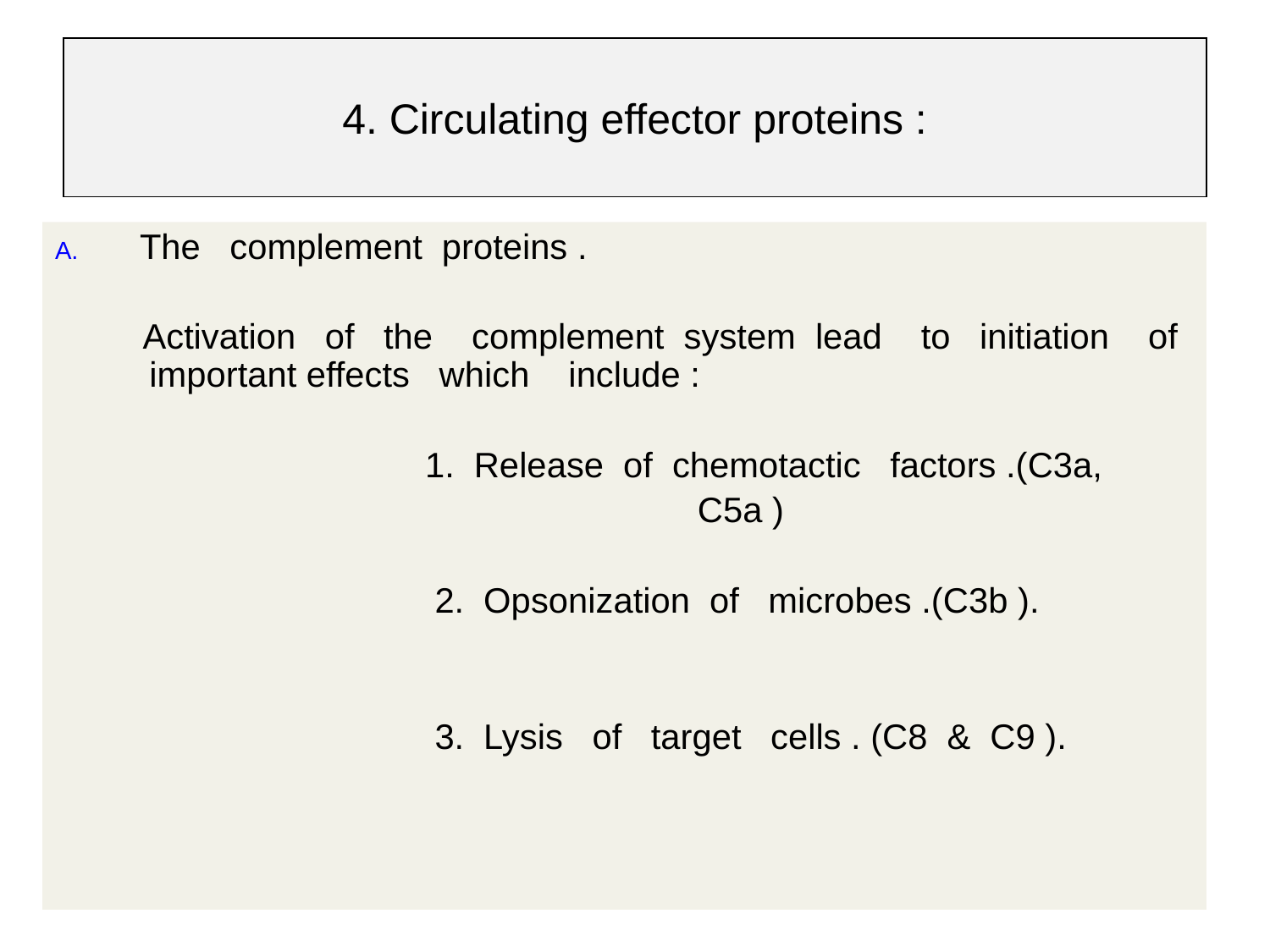

# 4. Circulating effector proteins :
The   complement  proteins .

         Activation   of   the    complement  system  lead    to   initiation    of   important effects   which    include :

                                      1.  Release  of  chemotactic   factors .(C3a,
                                                                  C5a )

                                       2.  Opsonization  of   microbes .(C3b ).

                                       3.  Lysis   of   target   cells . (C8  &  C9 ).